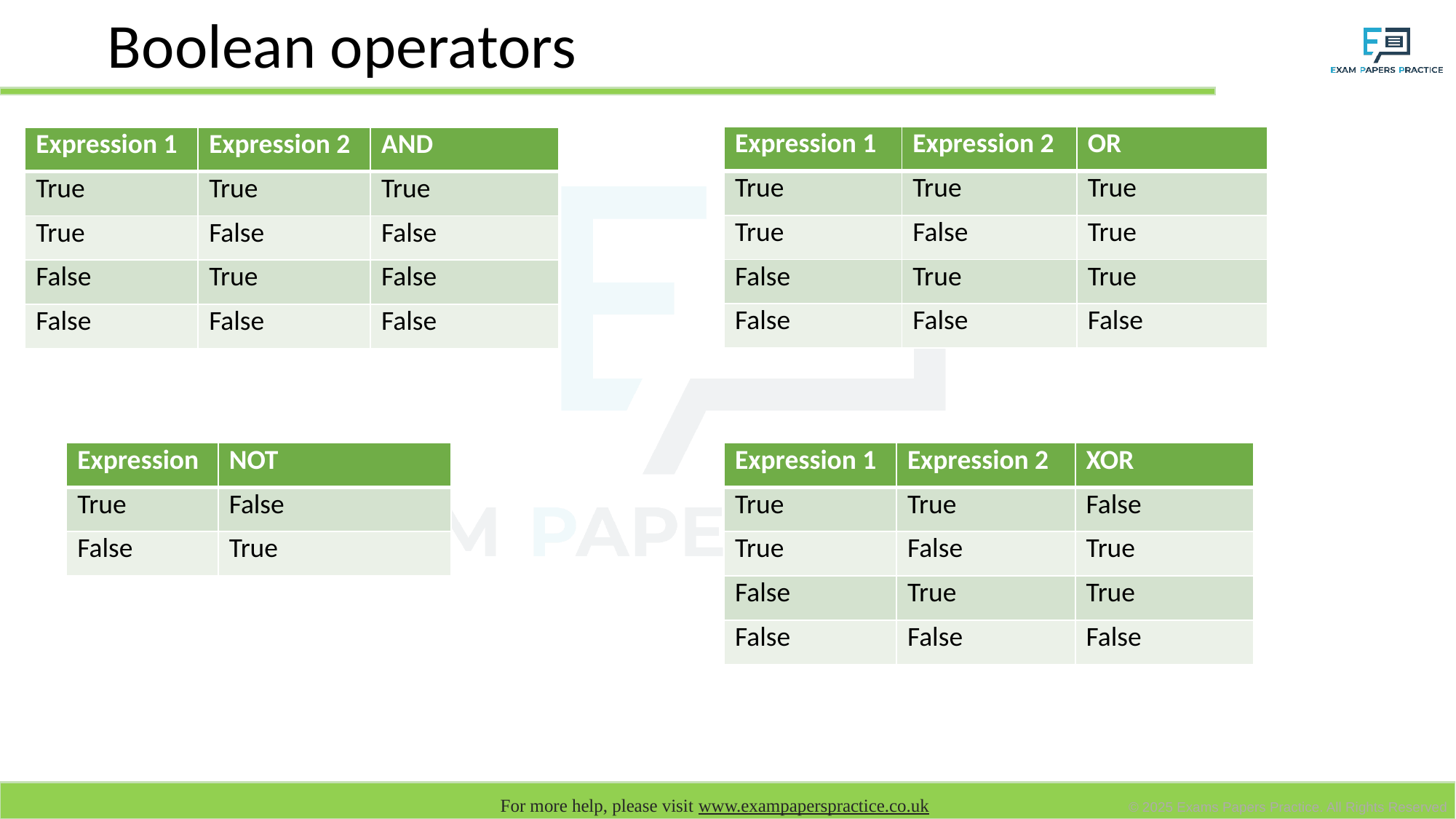

# Boolean operators
| Expression 1 | Expression 2 | OR |
| --- | --- | --- |
| True | True | True |
| True | False | True |
| False | True | True |
| False | False | False |
| Expression 1 | Expression 2 | AND |
| --- | --- | --- |
| True | True | True |
| True | False | False |
| False | True | False |
| False | False | False |
| Expression | NOT |
| --- | --- |
| True | False |
| False | True |
| Expression 1 | Expression 2 | XOR |
| --- | --- | --- |
| True | True | False |
| True | False | True |
| False | True | True |
| False | False | False |